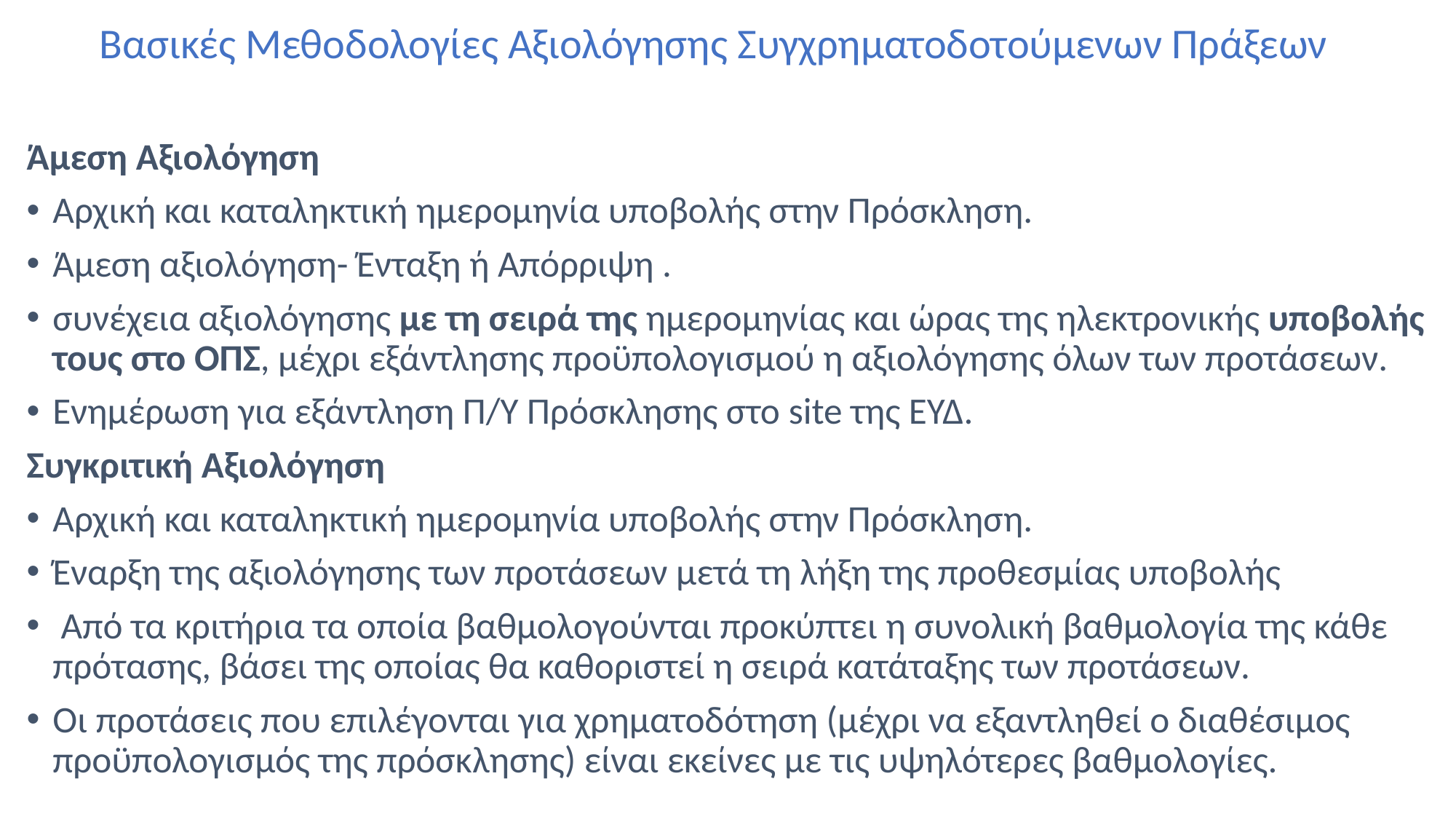

# Βασικές Μεθοδολογίες Αξιολόγησης Συγχρηματοδοτούμενων Πράξεων
Άμεση Αξιολόγηση
Αρχική και καταληκτική ημερομηνία υποβολής στην Πρόσκληση.
Άμεση αξιολόγηση- Ένταξη ή Απόρριψη .
συνέχεια αξιολόγησης με τη σειρά της ημερομηνίας και ώρας της ηλεκτρονικής υποβολής τους στο ΟΠΣ, μέχρι εξάντλησης προϋπολογισμού η αξιολόγησης όλων των προτάσεων.
Ενημέρωση για εξάντληση Π/Υ Πρόσκλησης στο site της ΕΥΔ.
Συγκριτική Αξιολόγηση
Αρχική και καταληκτική ημερομηνία υποβολής στην Πρόσκληση.
Έναρξη της αξιολόγησης των προτάσεων μετά τη λήξη της προθεσμίας υποβολής
 Από τα κριτήρια τα οποία βαθμολογούνται προκύπτει η συνολική βαθμολογία της κάθε πρότασης, βάσει της οποίας θα καθοριστεί η σειρά κατάταξης των προτάσεων.
Οι προτάσεις που επιλέγονται για χρηματοδότηση (μέχρι να εξαντληθεί ο διαθέσιμος προϋπολογισμός της πρόσκλησης) είναι εκείνες με τις υψηλότερες βαθμολογίες.